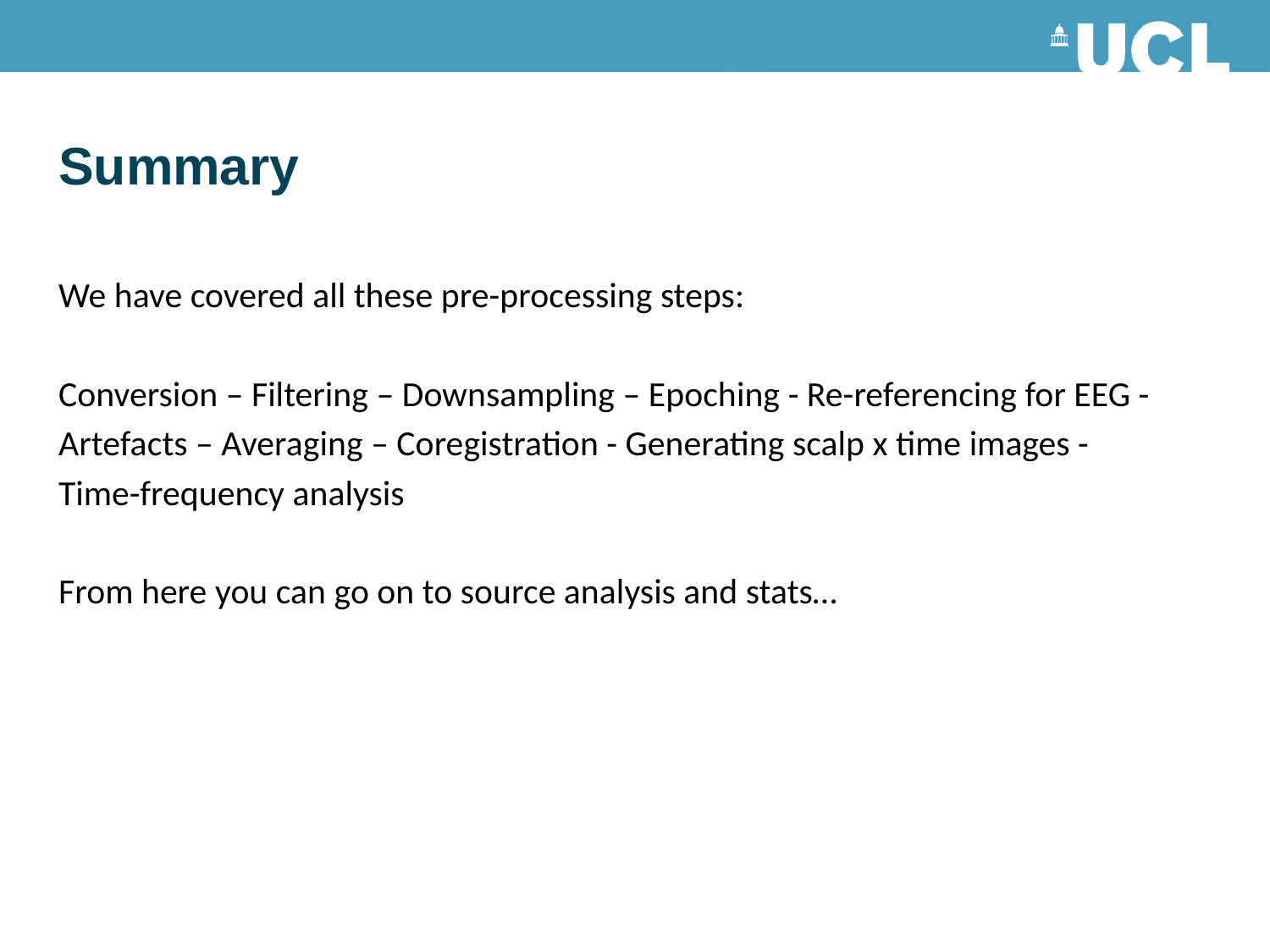

# Summary
We have covered all these pre-processing steps:

Conversion – Filtering – Downsampling – Epoching - Re-referencing for EEG -
Artefacts – Averaging – Coregistration - Generating scalp x time images -
Time-frequency analysis

From here you can go on to source analysis and stats…